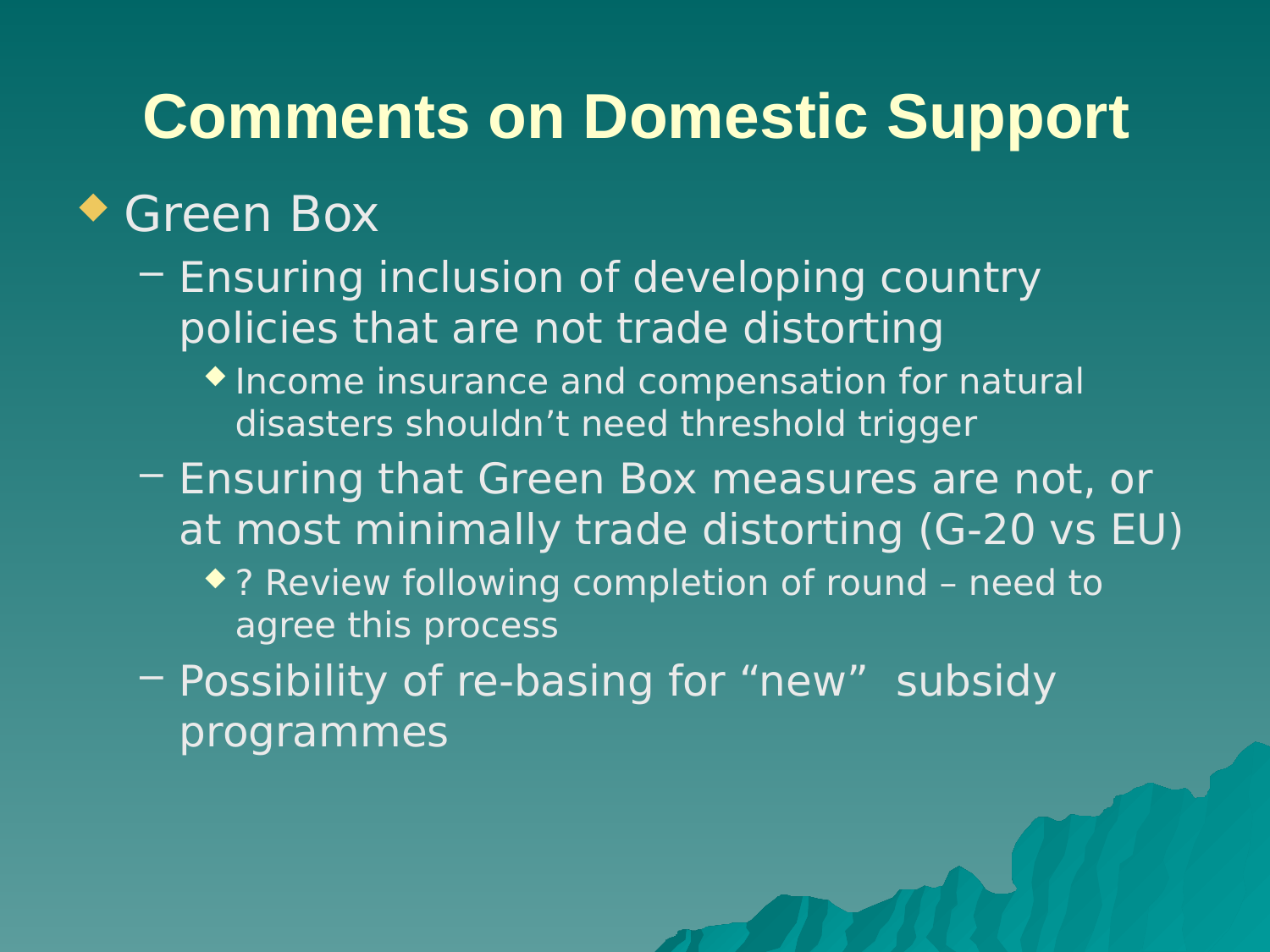

# Comments on Domestic Support
Green Box
Ensuring inclusion of developing country policies that are not trade distorting
Income insurance and compensation for natural disasters shouldn’t need threshold trigger
Ensuring that Green Box measures are not, or at most minimally trade distorting (G-20 vs EU)
? Review following completion of round – need to agree this process
Possibility of re-basing for “new”  subsidy programmes